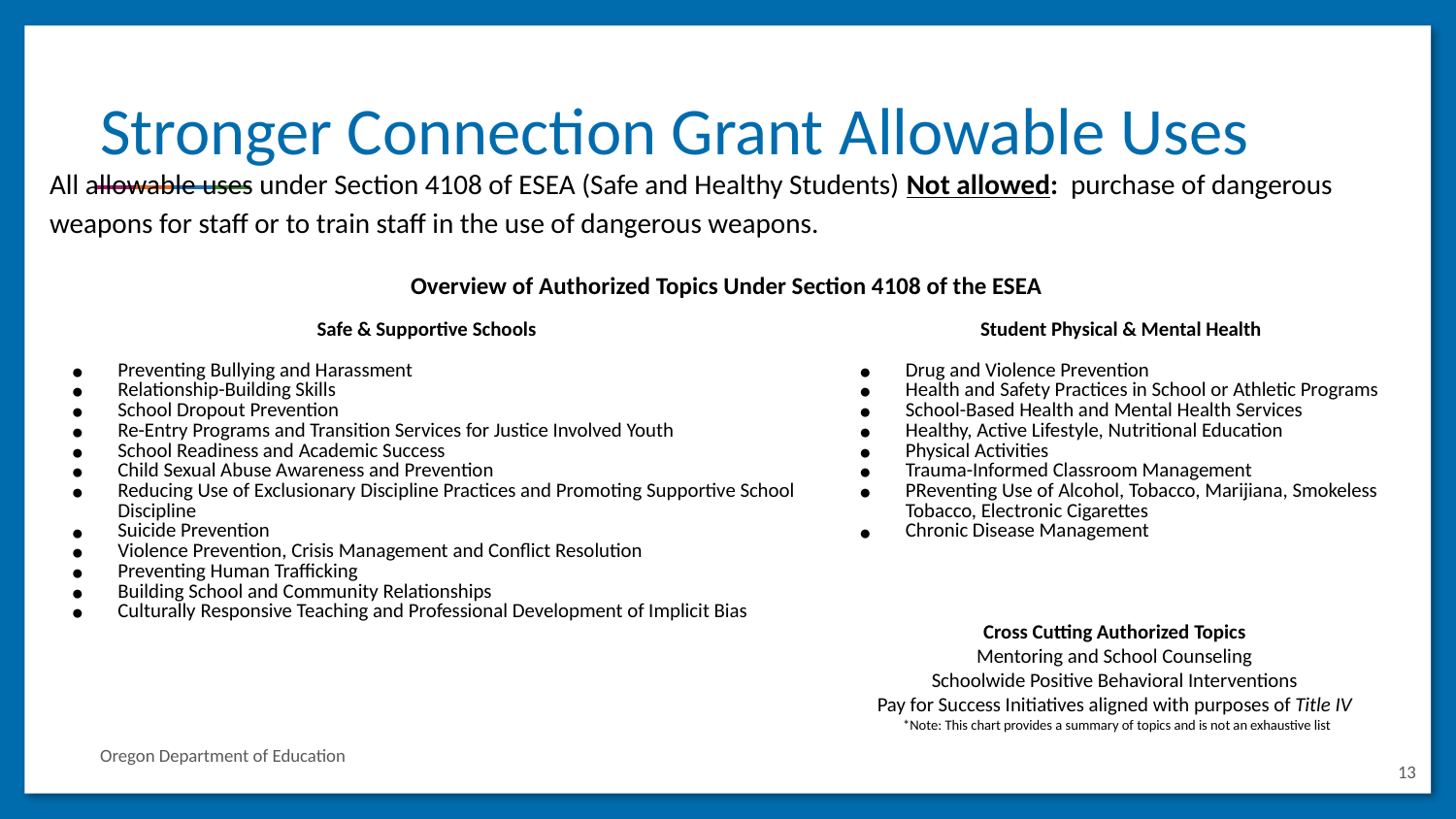

# Stronger Connection Grant Allowable Uses
All allowable uses under Section 4108 of ESEA (Safe and Healthy Students) Not allowed:  purchase of dangerous weapons for staff or to train staff in the use of dangerous weapons.
| Overview of Authorized Topics Under Section 4108 of the ESEA |  |
| --- | --- |
| Safe & Supportive Schools | Student Physical & Mental Health |
| Preventing Bullying and Harassment Relationship-Building Skills School Dropout Prevention Re-Entry Programs and Transition Services for Justice Involved Youth School Readiness and Academic Success Child Sexual Abuse Awareness and Prevention Reducing Use of Exclusionary Discipline Practices and Promoting Supportive School Discipline Suicide Prevention Violence Prevention, Crisis Management and Conflict Resolution Preventing Human Trafficking Building School and Community Relationships Culturally Responsive Teaching and Professional Development of Implicit Bias | Drug and Violence Prevention Health and Safety Practices in School or Athletic Programs School-Based Health and Mental Health Services Healthy, Active Lifestyle, Nutritional Education Physical Activities Trauma-Informed Classroom Management PReventing Use of Alcohol, Tobacco, Marijiana, Smokeless Tobacco, Electronic Cigarettes Chronic Disease Management |
|  |  |
Cross Cutting Authorized Topics
Mentoring and School Counseling
Schoolwide Positive Behavioral Interventions
Pay for Success Initiatives aligned with purposes of Title IV
*Note: This chart provides a summary of topics and is not an exhaustive list
Oregon Department of Education
13